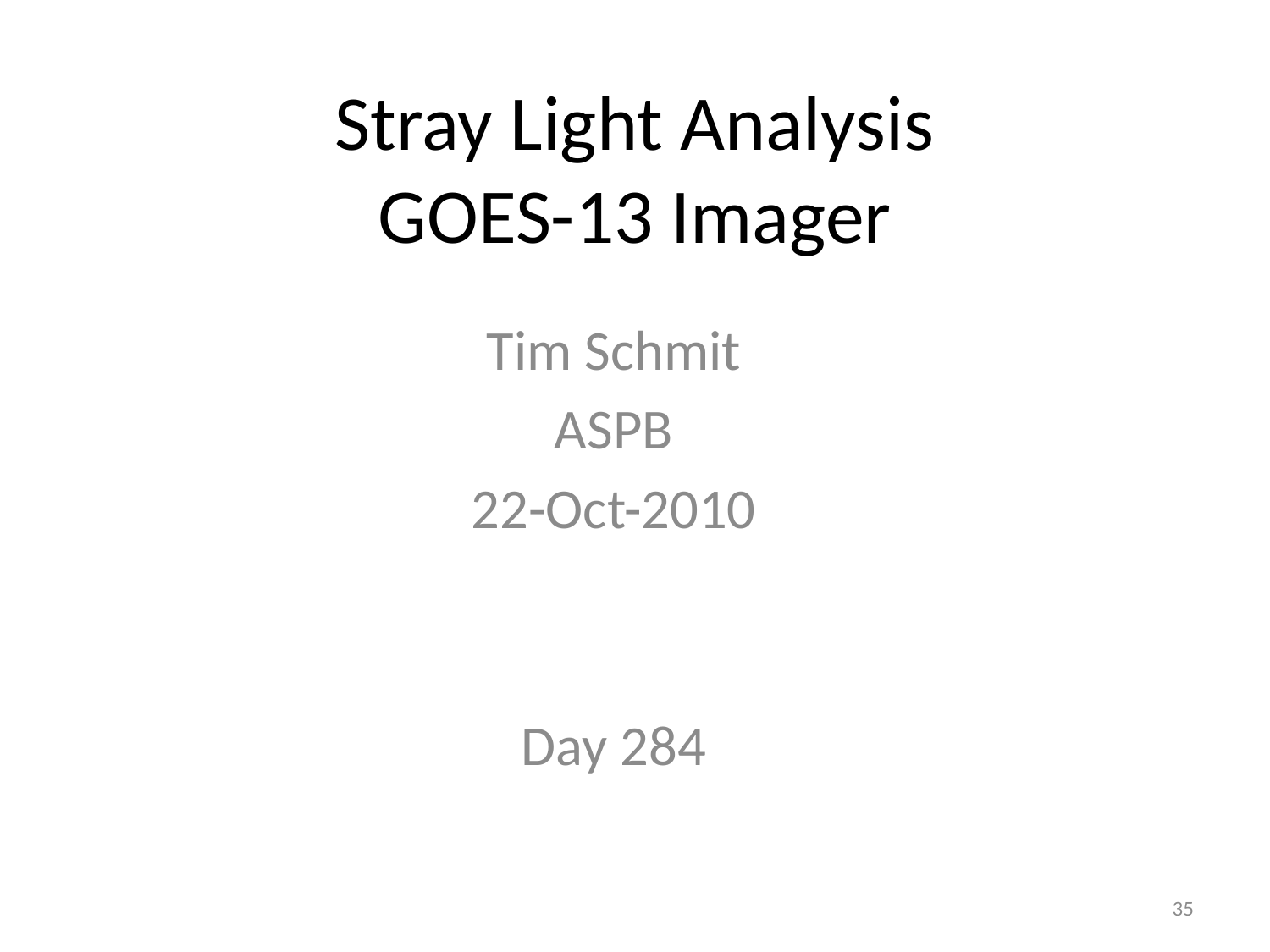

# Stray Light Analysis GOES-13 Imager
Tim Schmit
ASPB
22-Oct-2010

Day 284
35